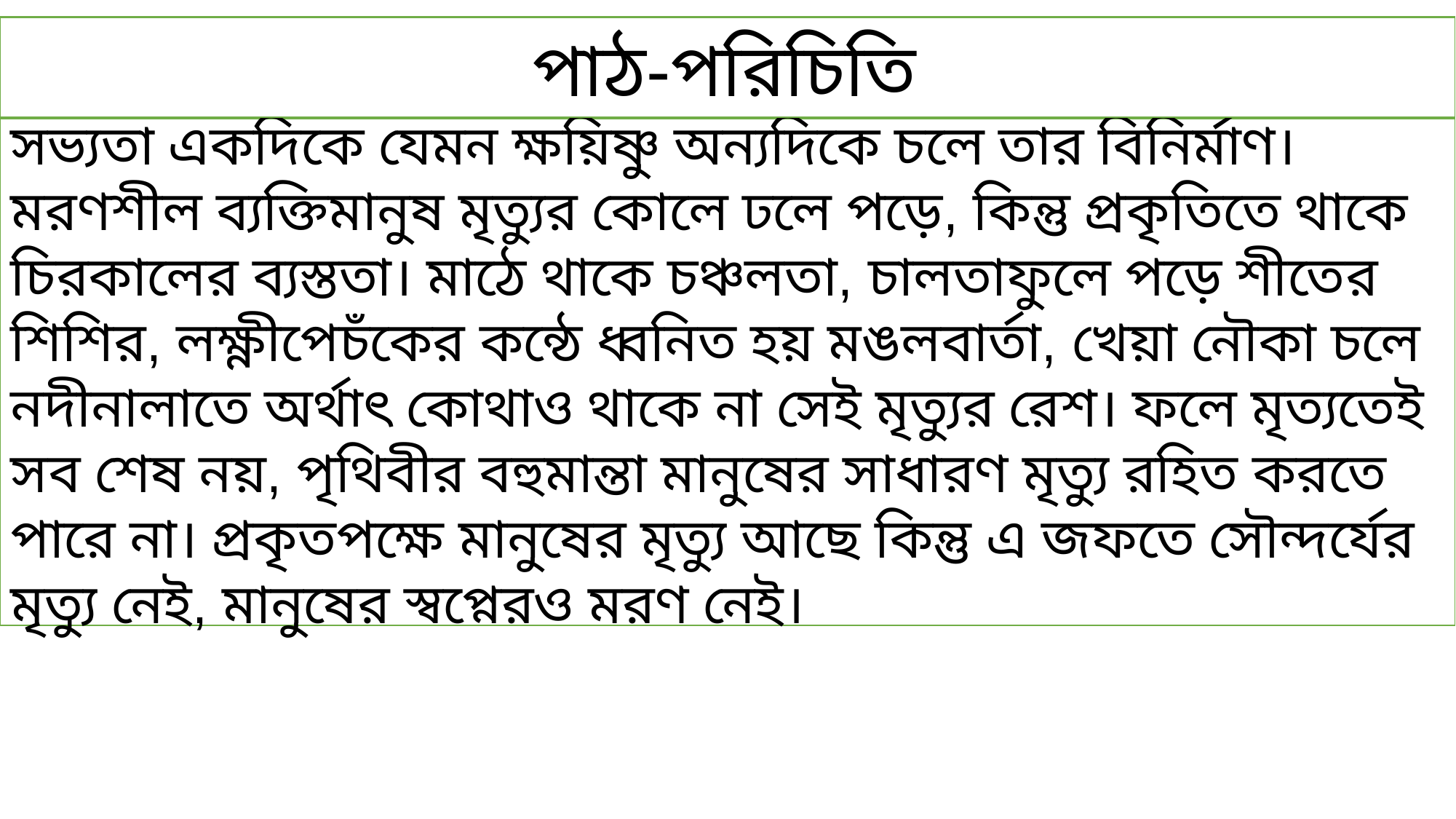

পাঠ-পরিচিতি
সভ্যতা একদিকে যেমন ক্ষয়িষ্ণু অন্যদিকে চলে তার বিনির্মাণ। মরণশীল ব্যক্তিমানুষ মৃত্যুর কোলে ঢলে পড়ে, কিন্তু প্রকৃতিতে থাকে চিরকালের ব্যস্ততা। মাঠে থাকে চঞ্চলতা, চালতাফুলে পড়ে শীতের শিশির, লক্ষ্ণীপেচঁকের কন্ঠে ধ্বনিত হয় মঙলবার্তা, খেয়া নৌকা চলে নদীনালাতে অর্থাৎ কোথাও থাকে না সেই মৃত্যুর রেশ। ফলে মৃত্যতেই সব শেষ নয়, পৃথিবীর বহুমান্তা মানুষের সাধারণ মৃত্যু রহিত করতে পারে না। প্রকৃতপক্ষে মানুষের মৃত্যু আছে কিন্তু এ জফতে সৌন্দর্যের মৃত্যু নেই, মানুষের স্বপ্নেরও মরণ নেই।